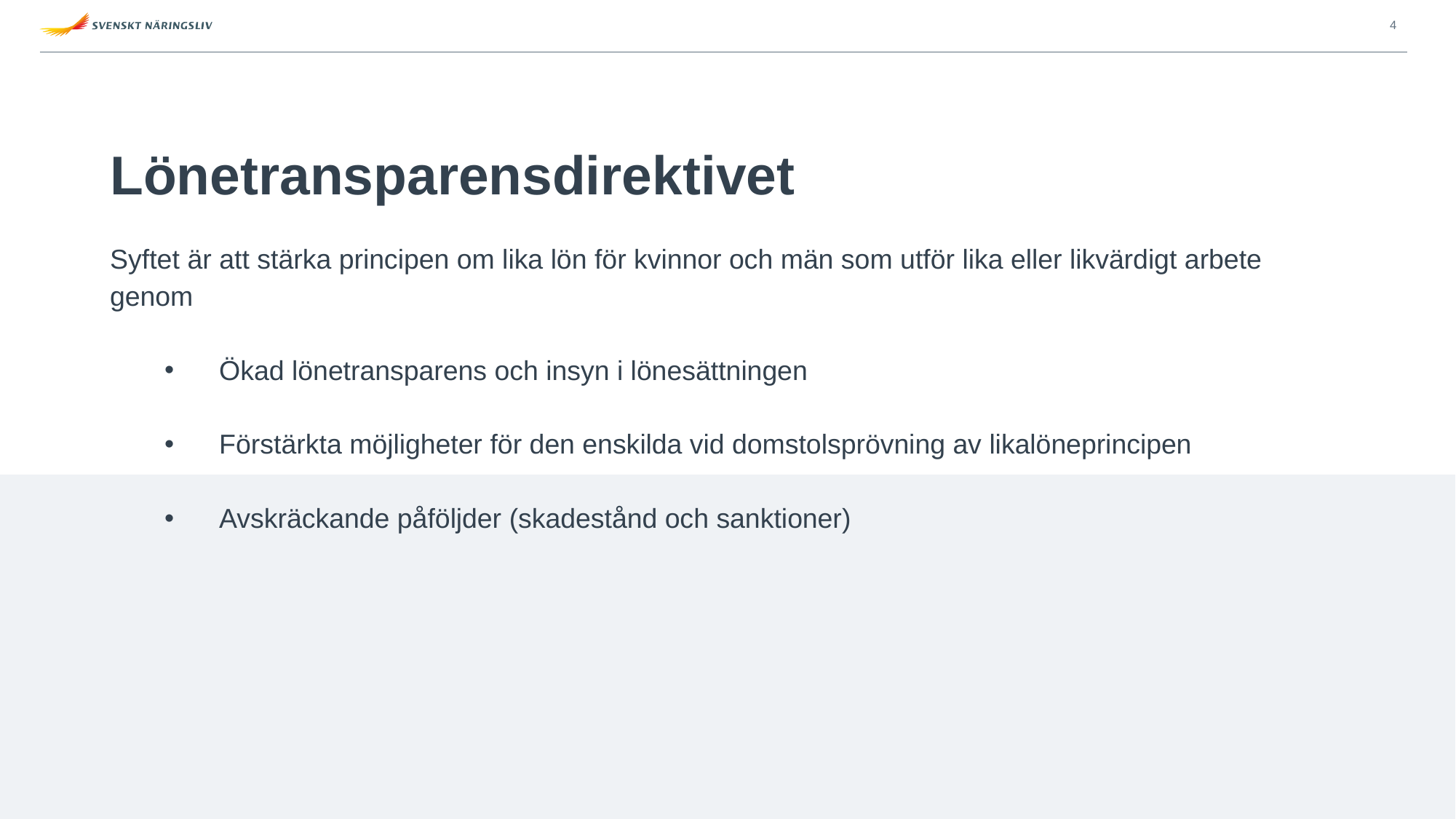

4
# Lönetransparensdirektivet
Syftet är att stärka principen om lika lön för kvinnor och män som utför lika eller likvärdigt arbete
genom

Ökad lönetransparens och insyn i lönesättningen

Förstärkta möjligheter för den enskilda vid domstolsprövning av likalöneprincipen

Avskräckande påföljder (skadestånd och sanktioner)